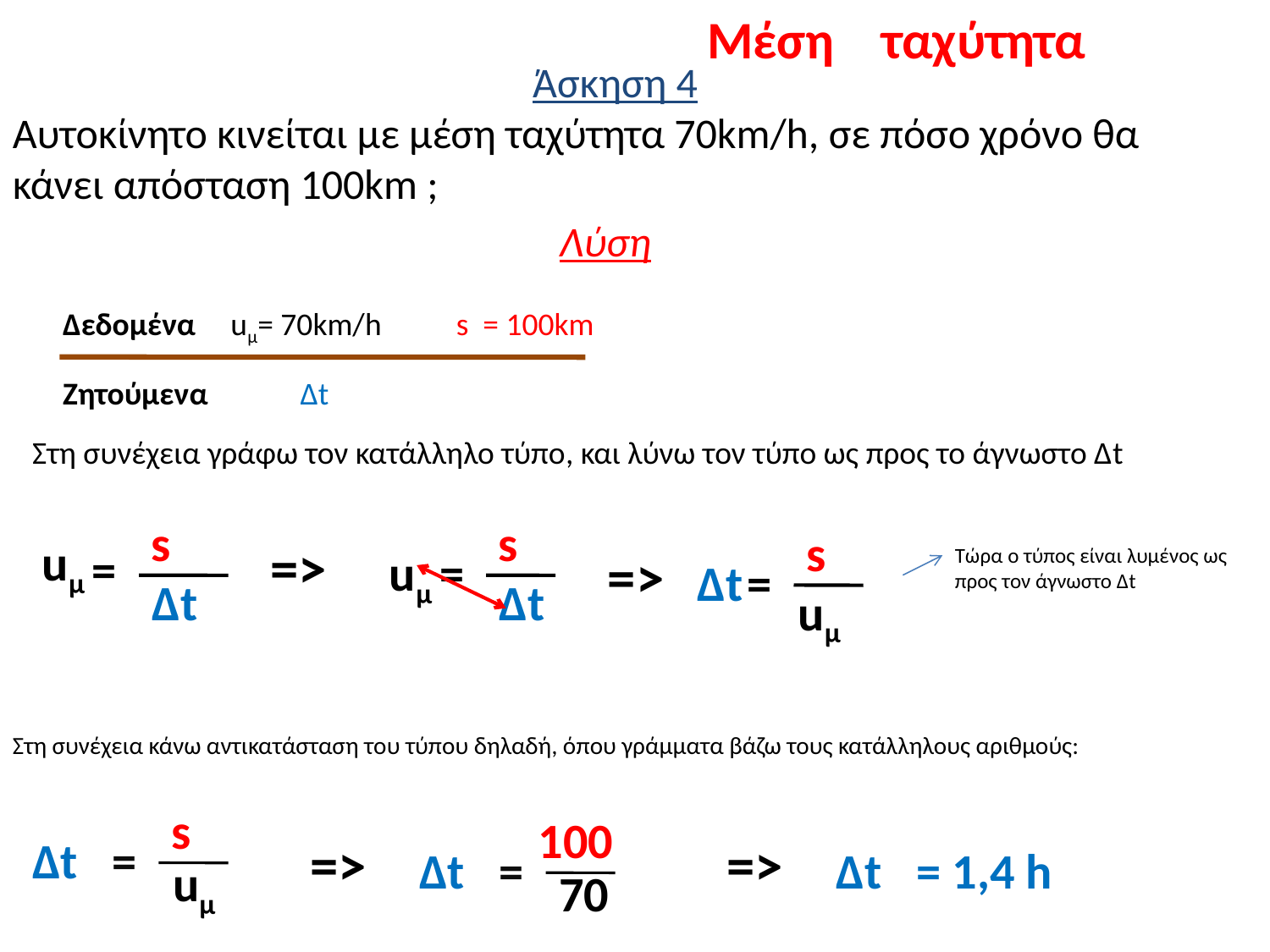

Μέση    ταχύτητα

Άσκηση 4
Αυτοκίνητο κινείται με μέση ταχύτητα 70km/h, σε πόσο χρόνο θα κάνει απόσταση 100km ;

Λύση
Δεδομένα
uμ= 70km/h
 s  = 100km
Ζητούμενα
Δt
Στη συνέχεια γράφω τον κατάλληλο τύπο, και λύνω τον τύπο ως προς το άγνωστο Δt
s
s
s
uμ
=>
=
uμ
=
=>
Τώρα ο τύπος είναι λυμένος ως προς τον άγνωστο Δt
Δt
=
Δt
Δt
uμ
Στη συνέχεια κάνω αντικατάσταση του τύπου δηλαδή, όπου γράμματα βάζω τους κατάλληλους αριθμούς:
s
100
Δt
=
=>
=>
Δt
=
Δt
= 1,4 h
uμ
70